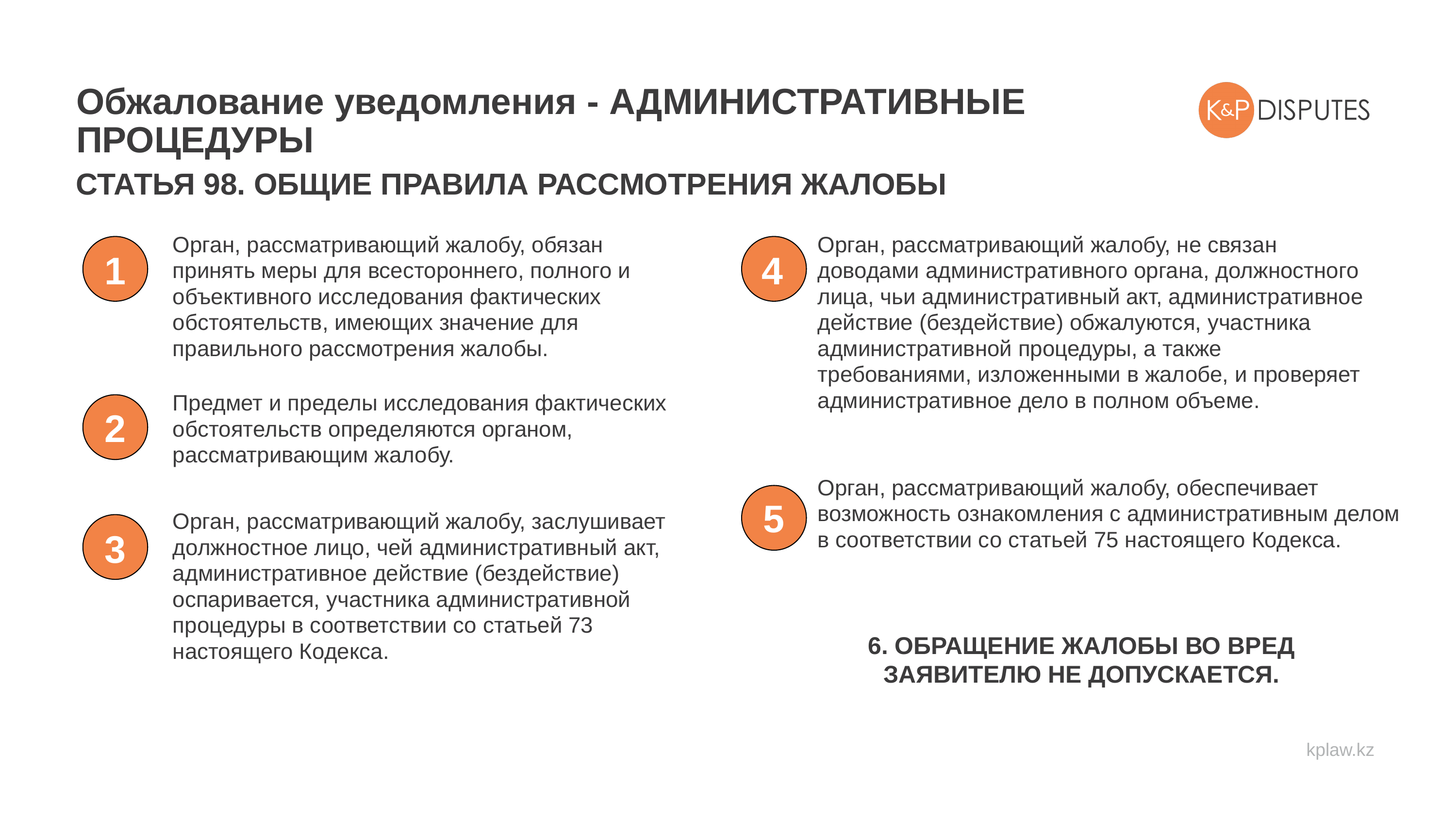

Обжалование уведомления - АДМИНИСТРАТИВНЫЕ ПРОЦЕДУРЫ
СТАТЬЯ 98. ОБЩИЕ ПРАВИЛА РАССМОТРЕНИЯ ЖАЛОБЫ
Орган, рассматривающий жалобу, обязан принять меры для всестороннего, полного и объективного исследования фактических обстоятельств, имеющих значение для правильного рассмотрения жалобы.
Орган, рассматривающий жалобу, не связан доводами административного органа, должностного лица, чьи административный акт, административное действие (бездействие) обжалуются, участника административной процедуры, а также требованиями, изложенными в жалобе, и проверяет административное дело в полном объеме.

1
4
01
Предмет и пределы исследования фактических обстоятельств определяются органом, рассматривающим жалобу.

2
Орган, рассматривающий жалобу, обеспечивает возможность ознакомления с административным делом в соответствии со статьей 75 настоящего Кодекса.

5
Орган, рассматривающий жалобу, заслушивает должностное лицо, чей административный акт, административное действие (бездействие) оспаривается, участника административной процедуры в соответствии со статьей 73 настоящего Кодекса.

03
3
6. ОБРАЩЕНИЕ ЖАЛОБЫ ВО ВРЕД ЗАЯВИТЕЛЮ НЕ ДОПУСКАЕТСЯ.
kplaw.kz